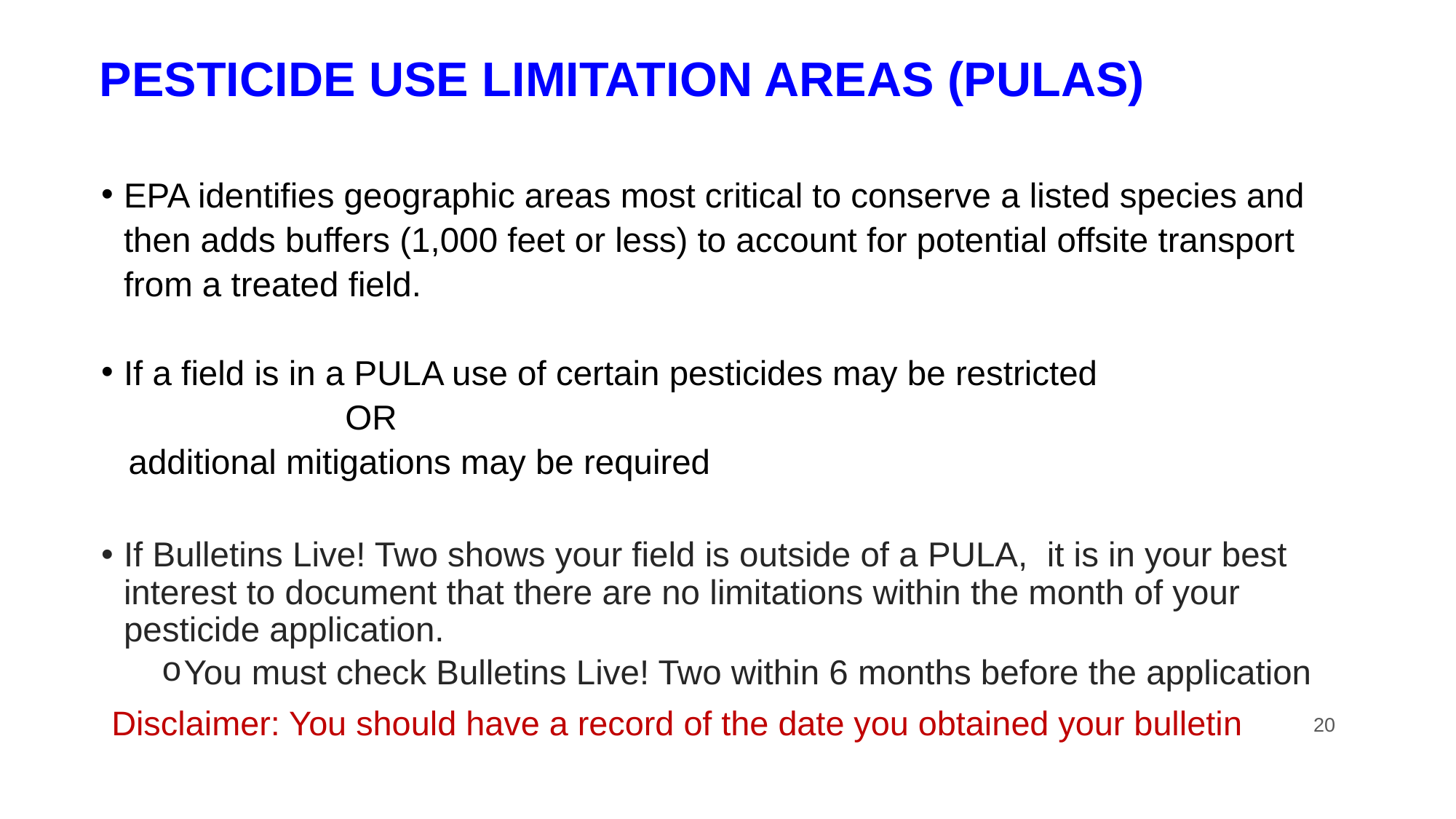

# PESTICIDE USE LIMITATION AREAS (PULAS)

EPA identifies geographic areas most critical to conserve a listed species and then adds buffers (1,000 feet or less) to account for potential offsite transport from a treated field.

If a field is in a PULA use of certain pesticides may be restricted
			OR
   additional mitigations may be required

If Bulletins Live! Two shows your field is outside of a PULA,  it is in your best interest to document that there are no limitations within the month of your pesticide application.
You must check Bulletins Live! Two within 6 months before the application
Disclaimer: You should have a record of the date you obtained your bulletin

20